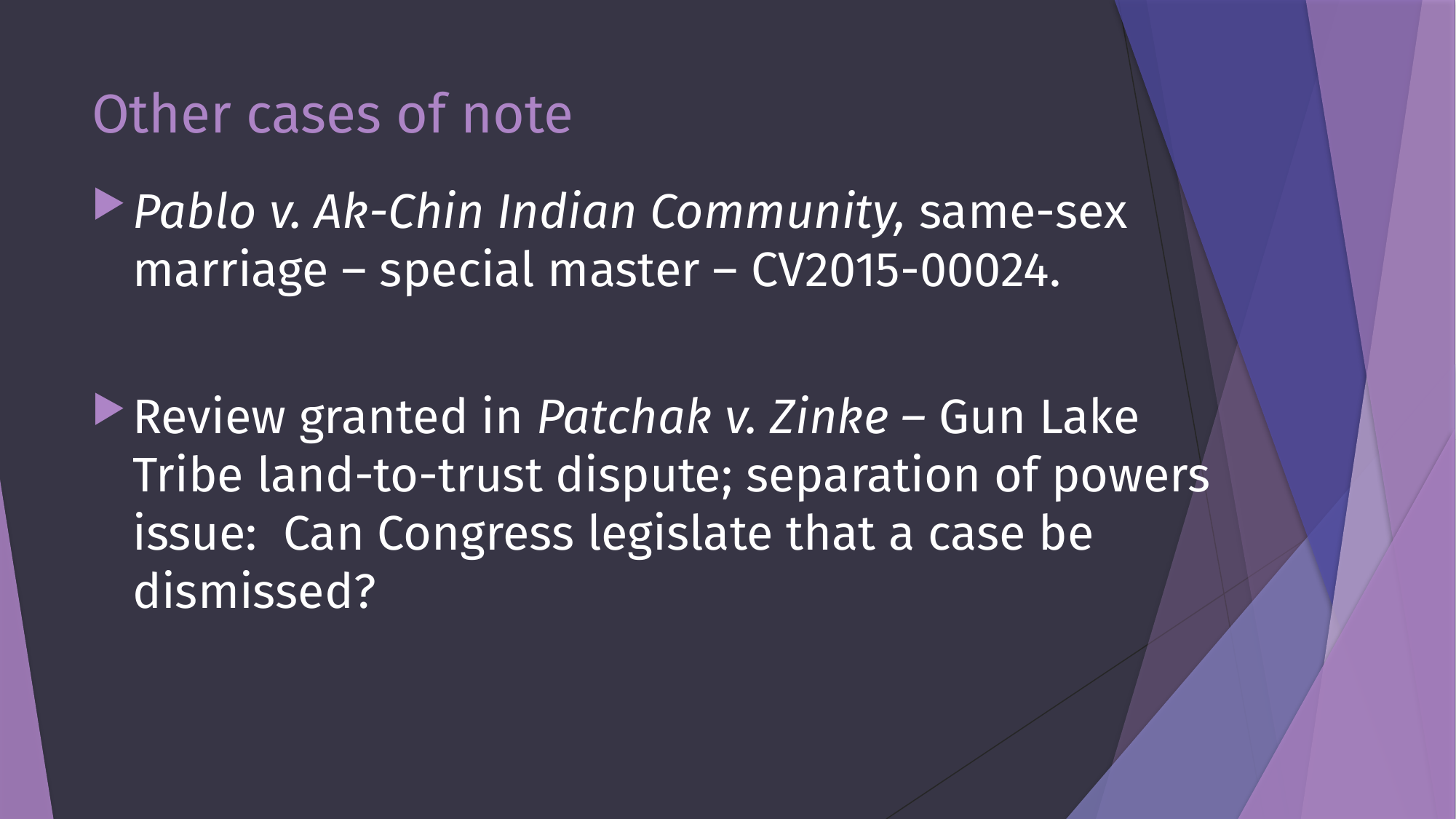

# Other cases of note
Pablo v. Ak-Chin Indian Community, same-sex marriage – special master – CV2015-00024.

Review granted in Patchak v. Zinke – Gun Lake Tribe land-to-trust dispute; separation of powers issue:  Can Congress legislate that a case be dismissed?